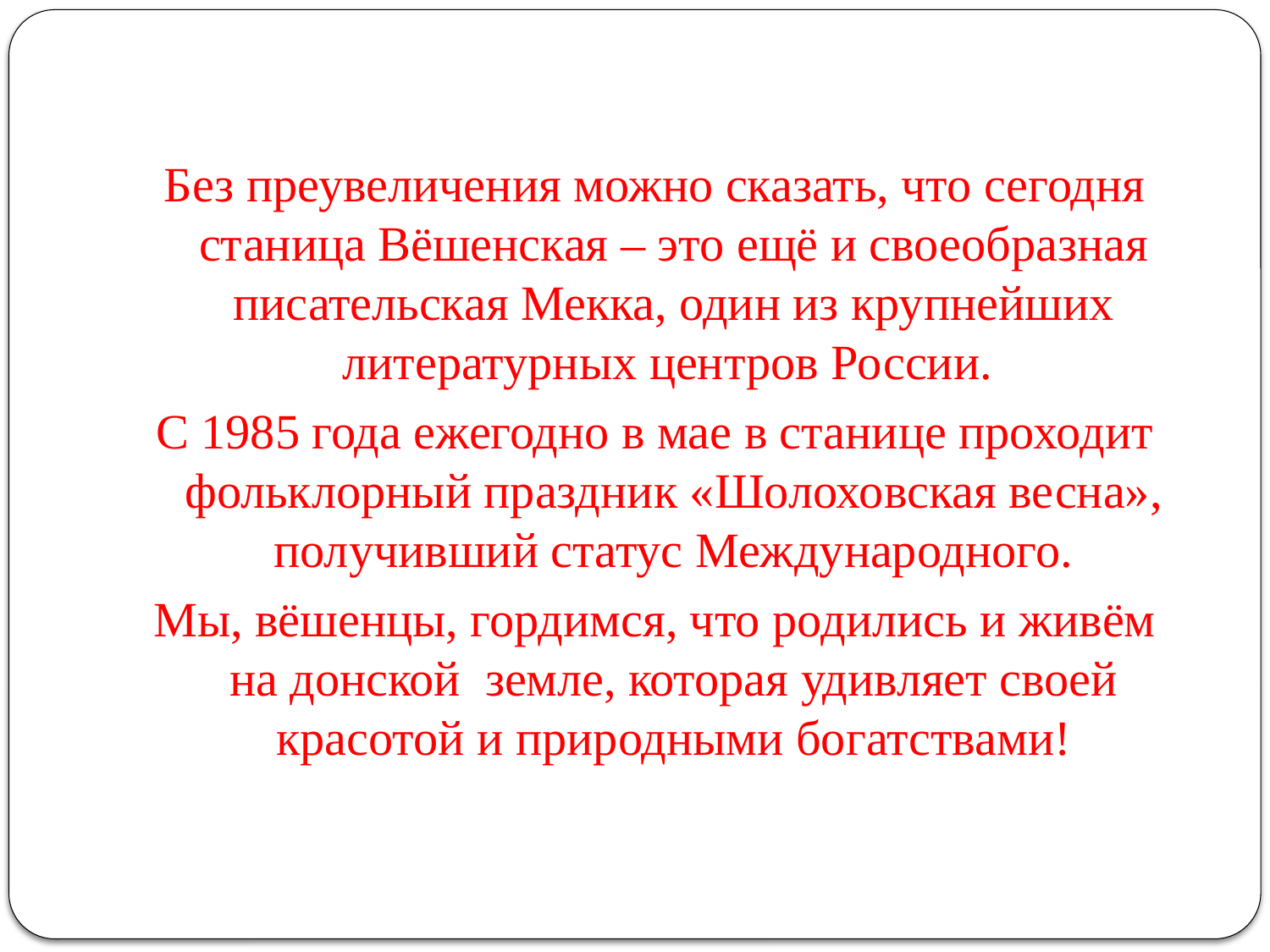

Без преувеличения можно сказать, что сегодня станица Вёшенская – это ещё и своеобразная писательская Мекка, один из крупнейших литературных центров России.
С 1985 года ежегодно в мае в станице проходит фольклорный праздник «Шолоховская весна», получивший статус Международного.
Мы, вёшенцы, гордимся, что родились и живём на донской  земле, которая удивляет своей красотой и природными богатствами!